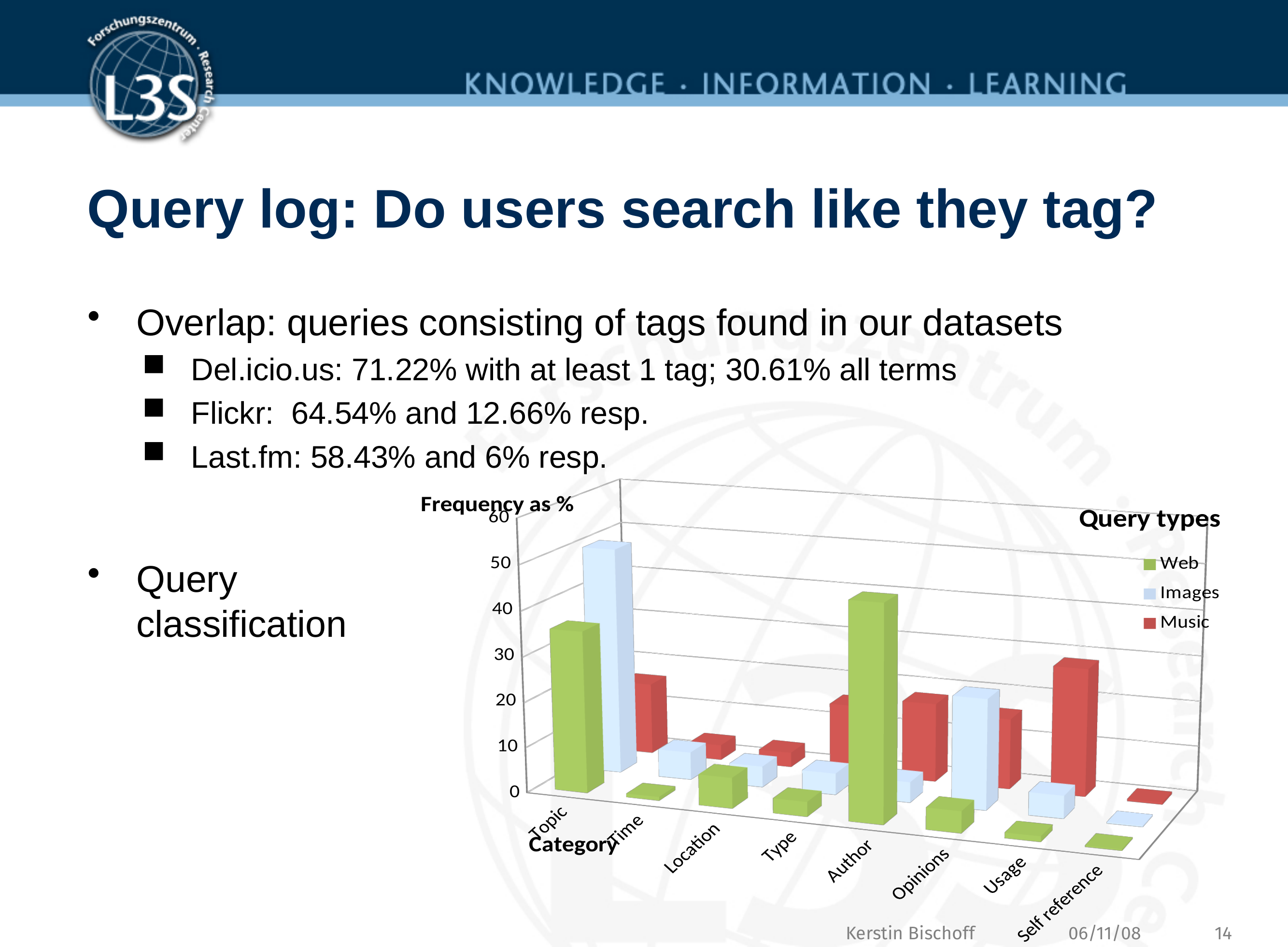

# Query log: Do users search like they tag?
Overlap: queries consisting of tags found in our datasets
Del.icio.us: 71.22% with at least 1 tag; 30.61% all terms
Flickr:  64.54% and 12.66% resp.
Last.fm: 58.43% and 6% resp.

Query
classification

[unsupported chart]

Kerstin Bischoff
06/11/08
14